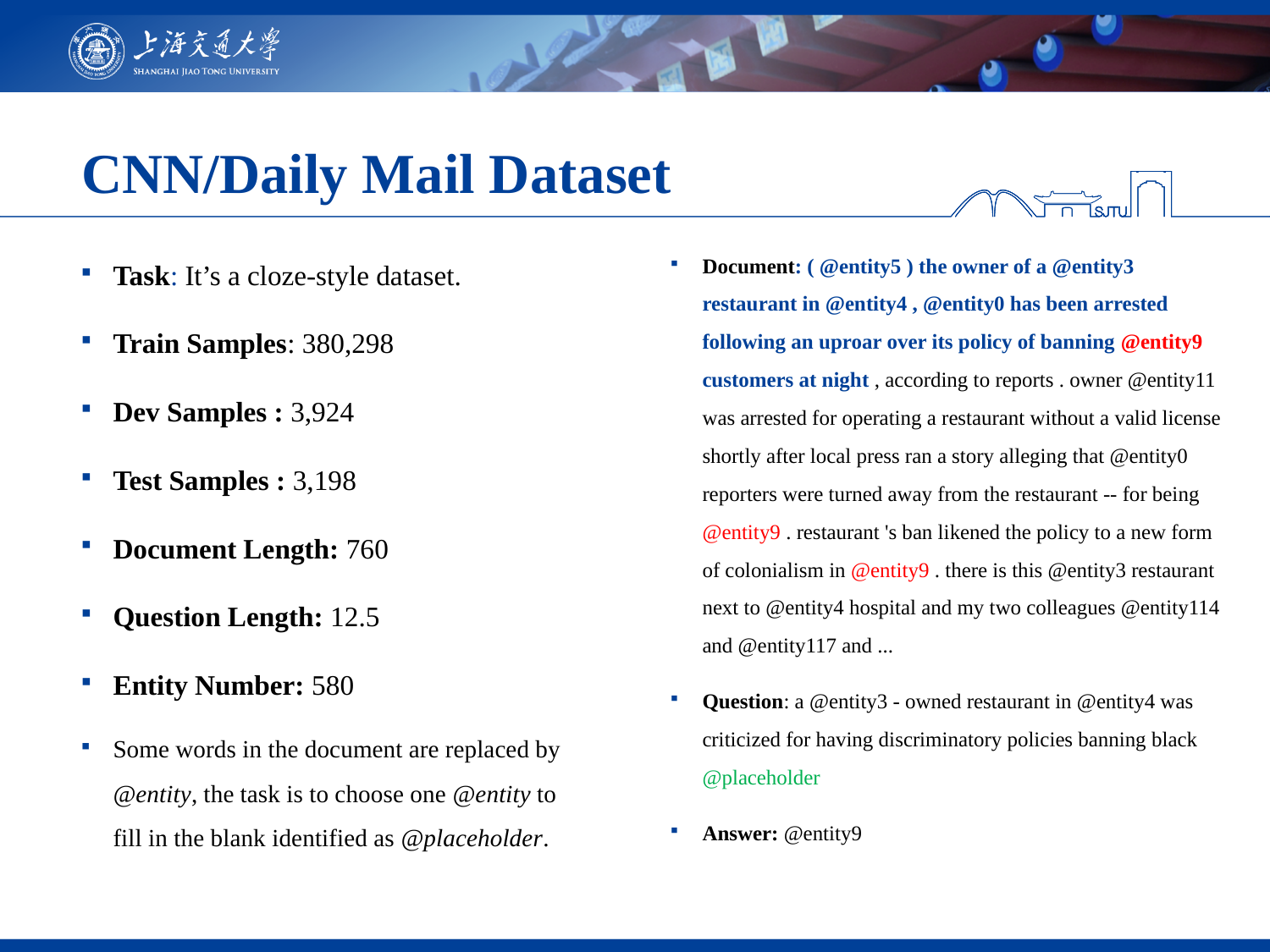

# CNN/Daily Mail Dataset
Document: ( @entity5 ) the owner of a @entity3 restaurant in @entity4 , @entity0 has been arrested following an uproar over its policy of banning @entity9 customers at night , according to reports . owner @entity11 was arrested for operating a restaurant without a valid license shortly after local press ran a story alleging that @entity0 reporters were turned away from the restaurant -- for being @entity9 . restaurant 's ban likened the policy to a new form of colonialism in @entity9 . there is this @entity3 restaurant next to @entity4 hospital and my two colleagues @entity114 and @entity117 and ...
Question: a @entity3 - owned restaurant in @entity4 was criticized for having discriminatory policies banning black @placeholder
Answer: @entity9
Task: It’s a cloze-style dataset.
Train Samples: 380,298
Dev Samples : 3,924
Test Samples : 3,198
Document Length: 760
Question Length: 12.5
Entity Number: 580
Some words in the document are replaced by @entity, the task is to choose one @entity to fill in the blank identified as @placeholder.